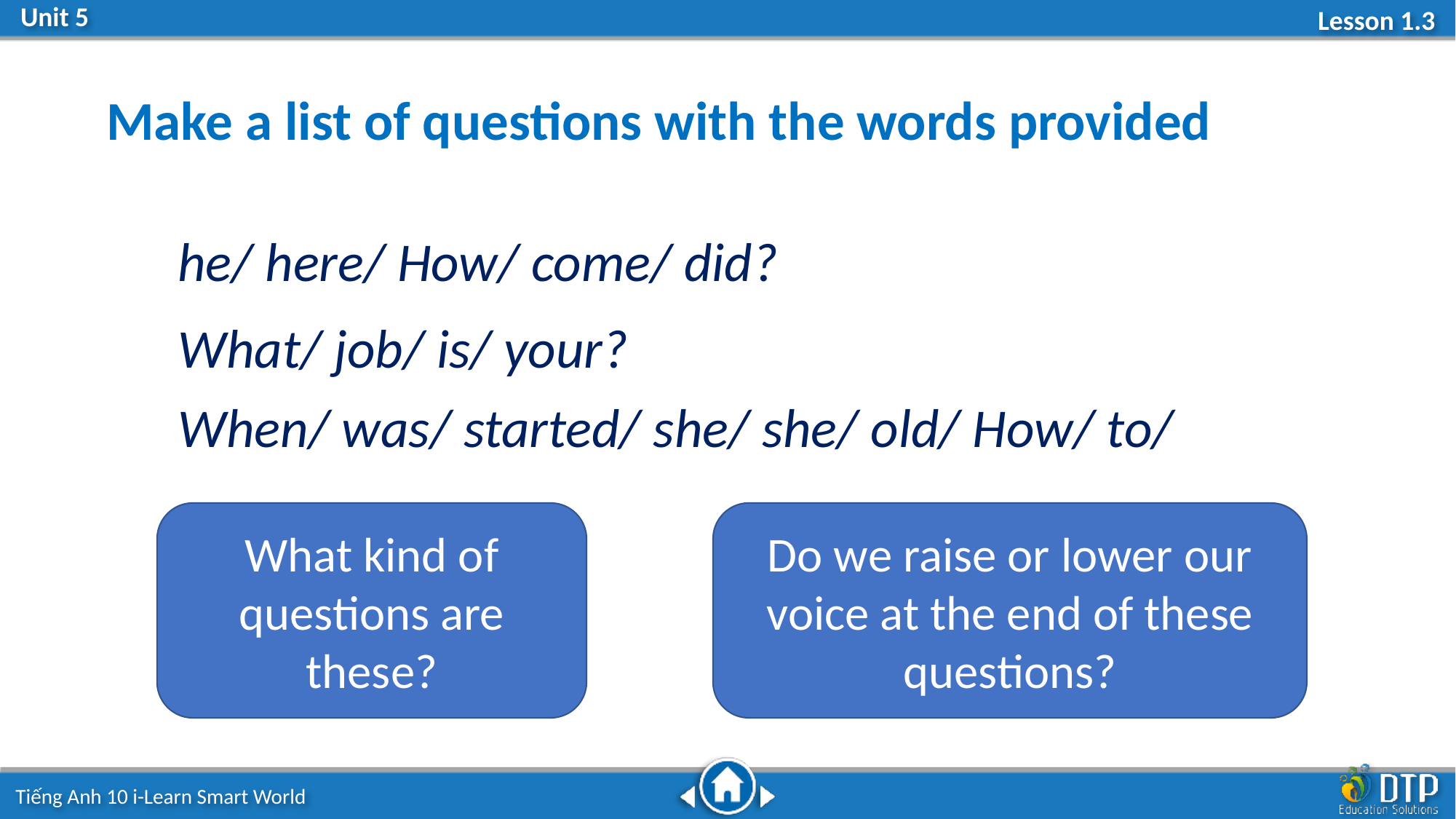

Make a list of questions with the words provided
he/ here/ How/ come/ did?
What/ job/ is/ your?
When/ was/ started/ she/ she/ old/ How/ to/ work?
What kind of questions are these?
Do we raise or lower our voice at the end of these questions?